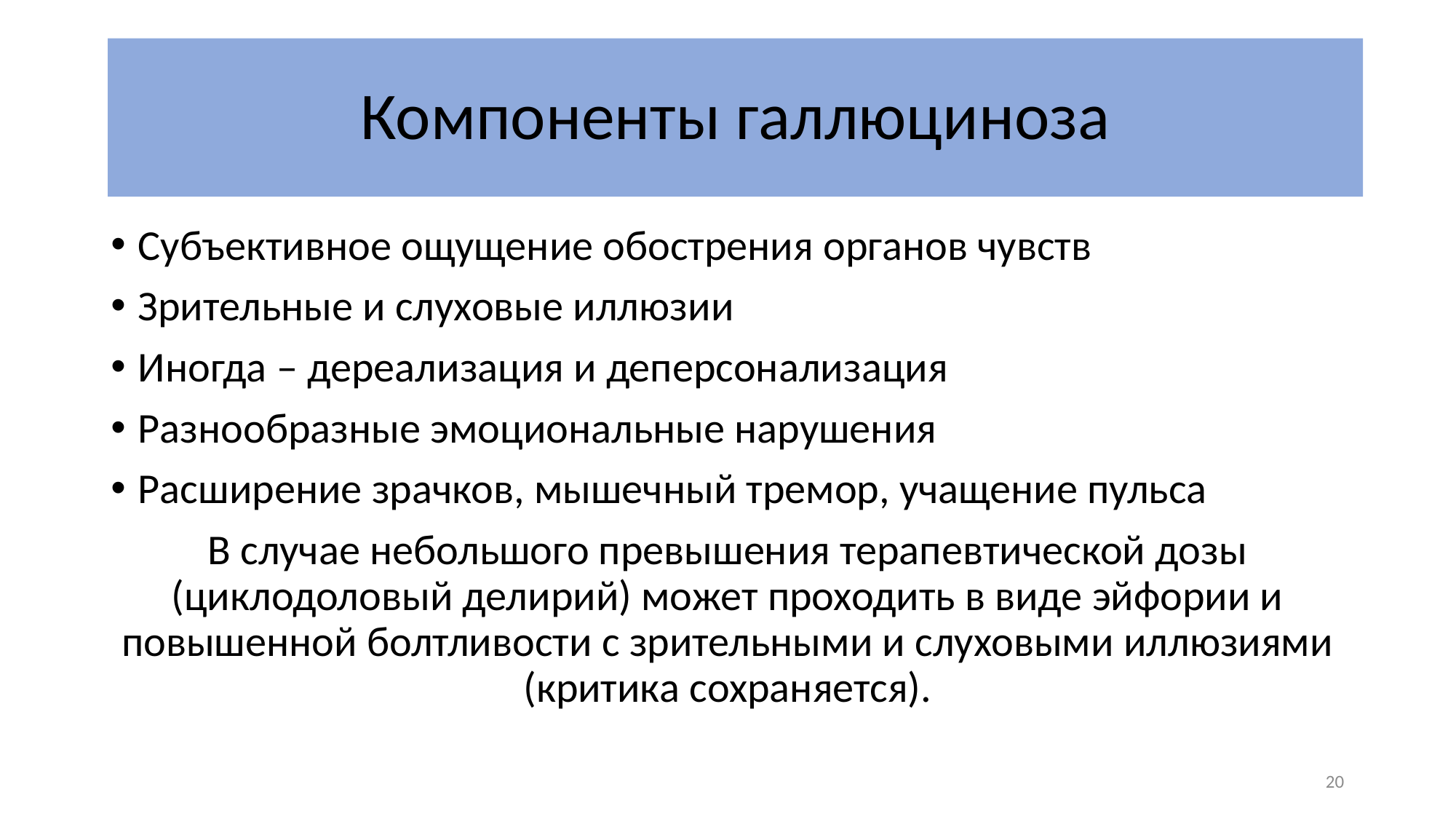

# Компоненты галлюциноза
Субъективное ощущение обострения органов чувств
Зрительные и слуховые иллюзии
Иногда – дереализация и деперсонализация
Разнообразные эмоциональные нарушения
Расширение зрачков, мышечный тремор, учащение пульса
В случае небольшого превышения терапевтической дозы (циклодоловый делирий) может проходить в виде эйфории и повышенной болтливости с зрительными и слуховыми иллюзиями (критика сохраняется).
20